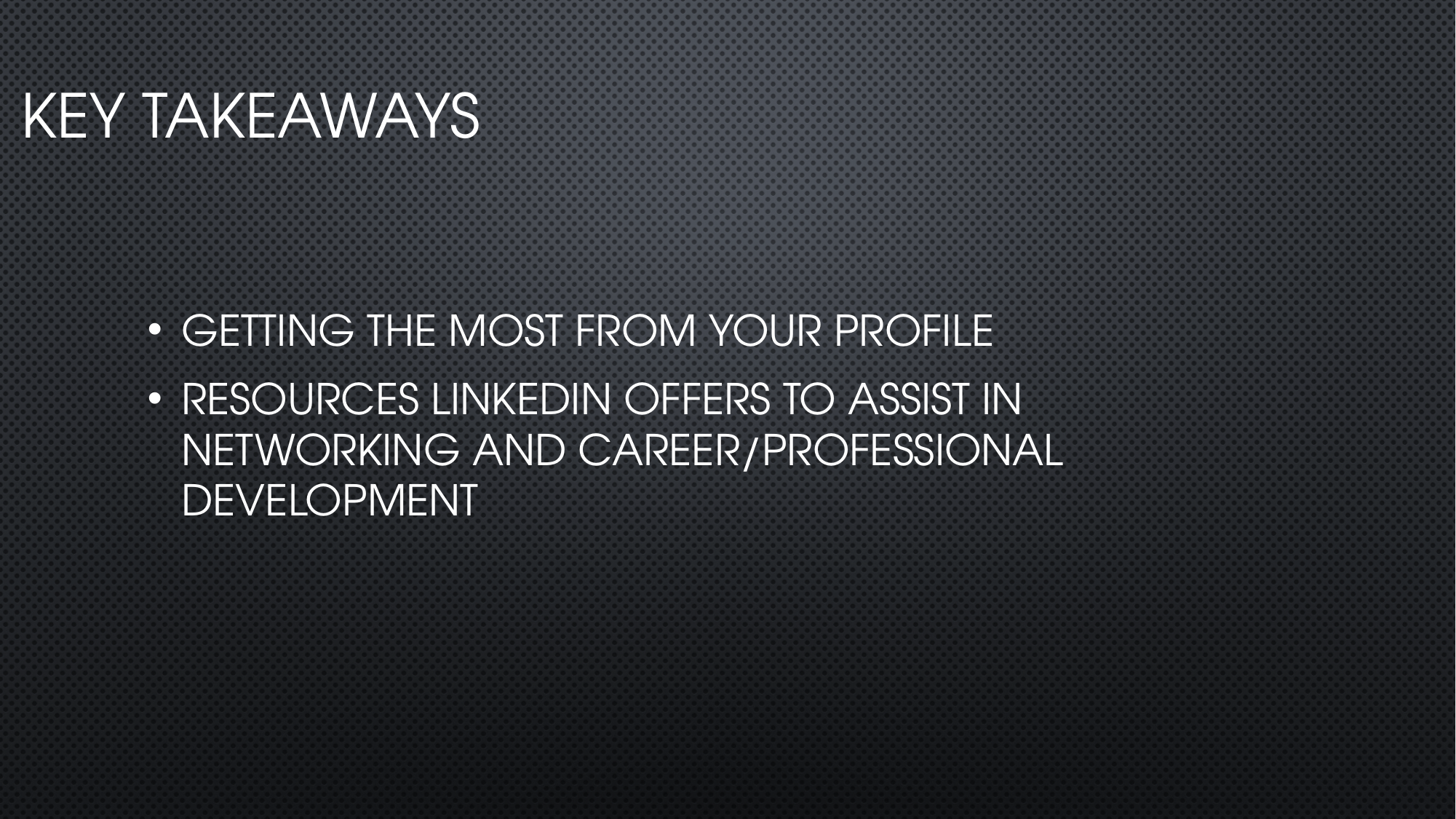

# Key Takeaways
Getting the most from your profile
Resources LinkedIn offers to assist in networking and career/professional development